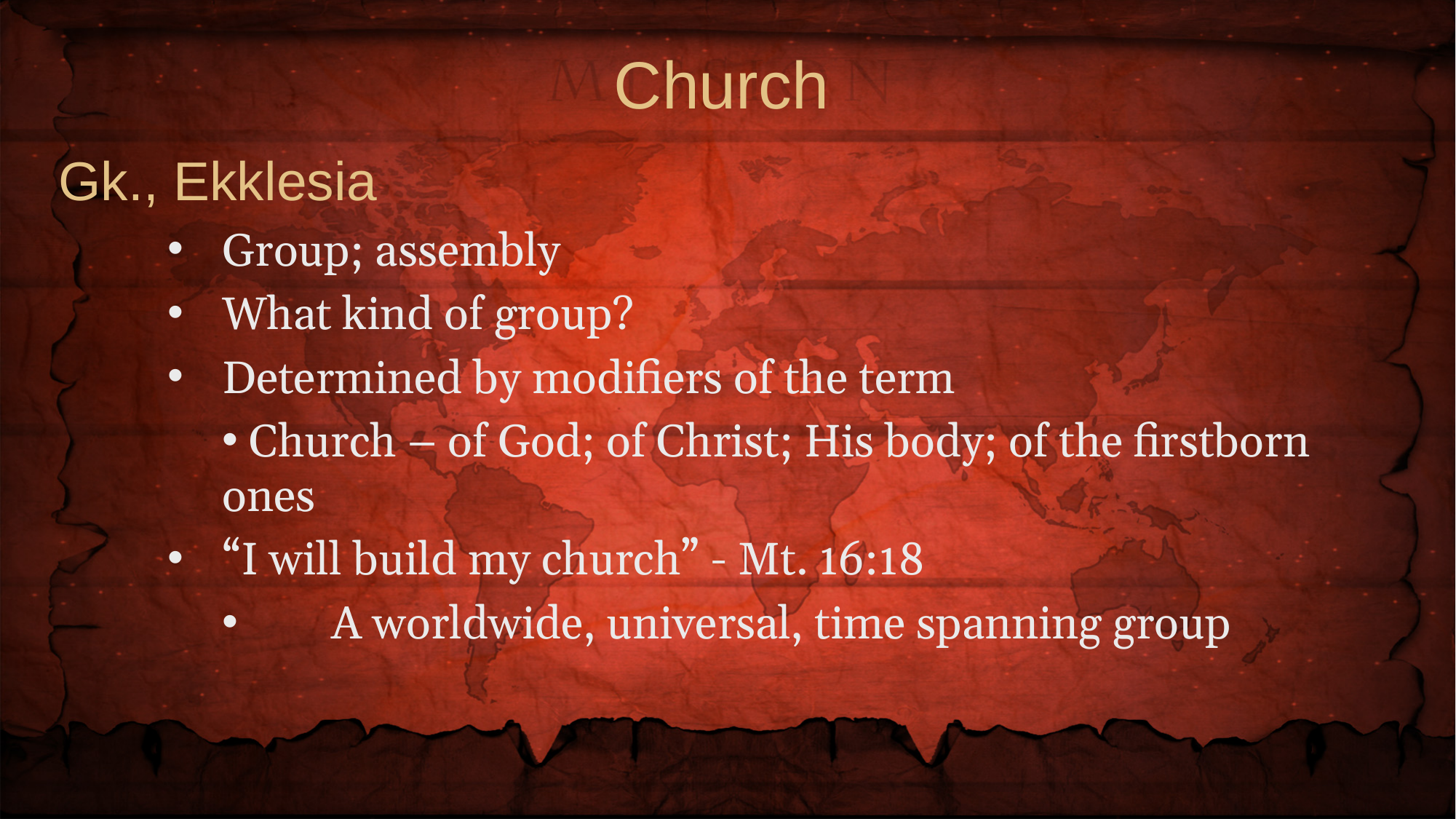

Church
Gk., Ekklesia
Group; assembly
What kind of group?
Determined by modifiers of the term
 Church – of God; of Christ; His body; of the firstborn ones
“I will build my church” - Mt. 16:18
 	A worldwide, universal, time spanning group